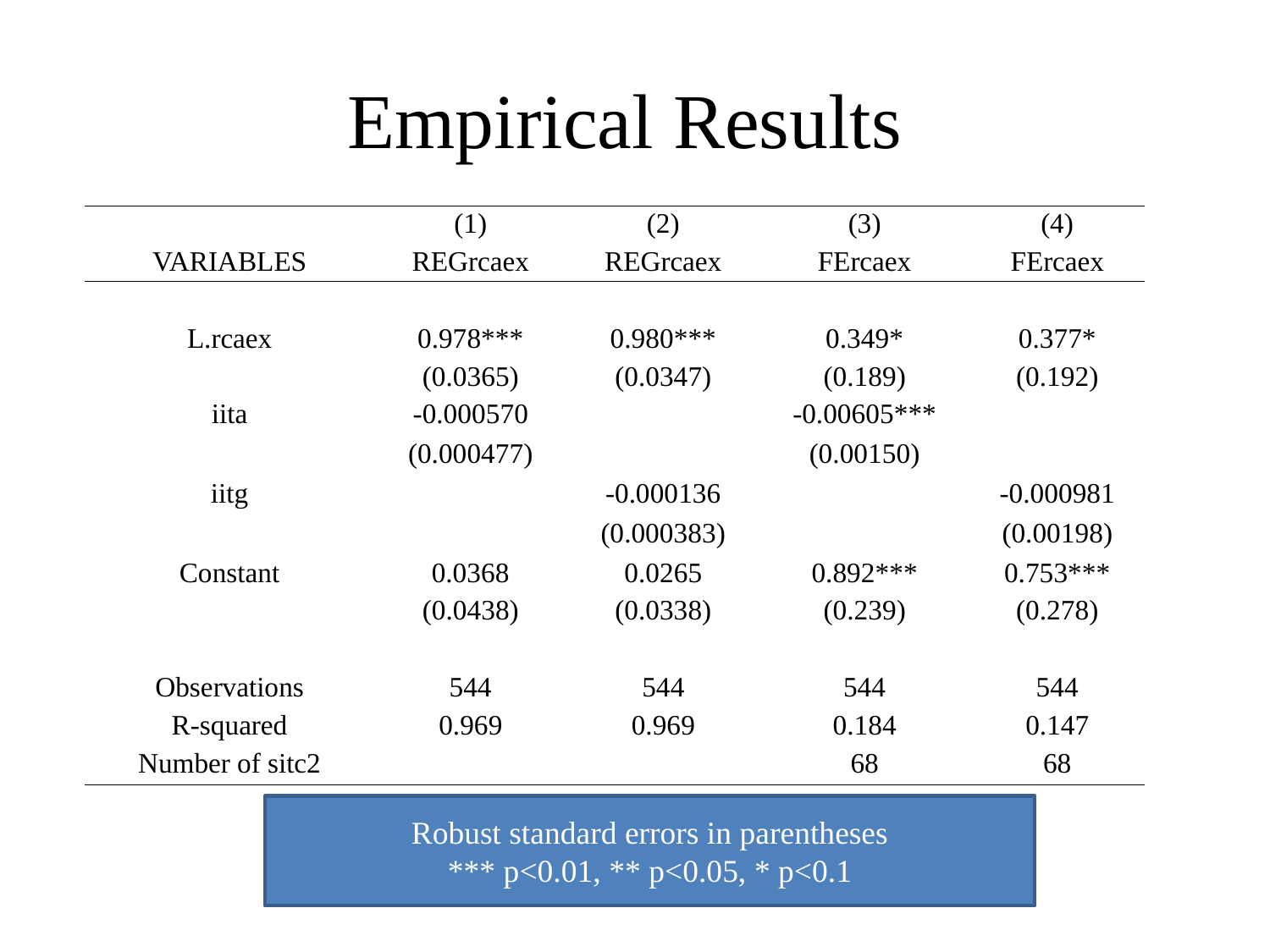

# Empirical Results
|  | (1) | (2) | (3) | (4) |
| --- | --- | --- | --- | --- |
| VARIABLES | REGrcaex | REGrcaex | FErcaex | FErcaex |
|  |  |  |  |  |
| L.rcaex | 0.978\*\*\* | 0.980\*\*\* | 0.349\* | 0.377\* |
|  | (0.0365) | (0.0347) | (0.189) | (0.192) |
| iita | -0.000570 |  | -0.00605\*\*\* |  |
|  | (0.000477) |  | (0.00150) |  |
| iitg |  | -0.000136 |  | -0.000981 |
|  |  | (0.000383) |  | (0.00198) |
| Constant | 0.0368 | 0.0265 | 0.892\*\*\* | 0.753\*\*\* |
|  | (0.0438) | (0.0338) | (0.239) | (0.278) |
|  |  |  |  |  |
| Observations | 544 | 544 | 544 | 544 |
| R-squared | 0.969 | 0.969 | 0.184 | 0.147 |
| Number of sitc2 |  |  | 68 | 68 |
Robust standard errors in parentheses
*** p<0.01, ** p<0.05, * p<0.1